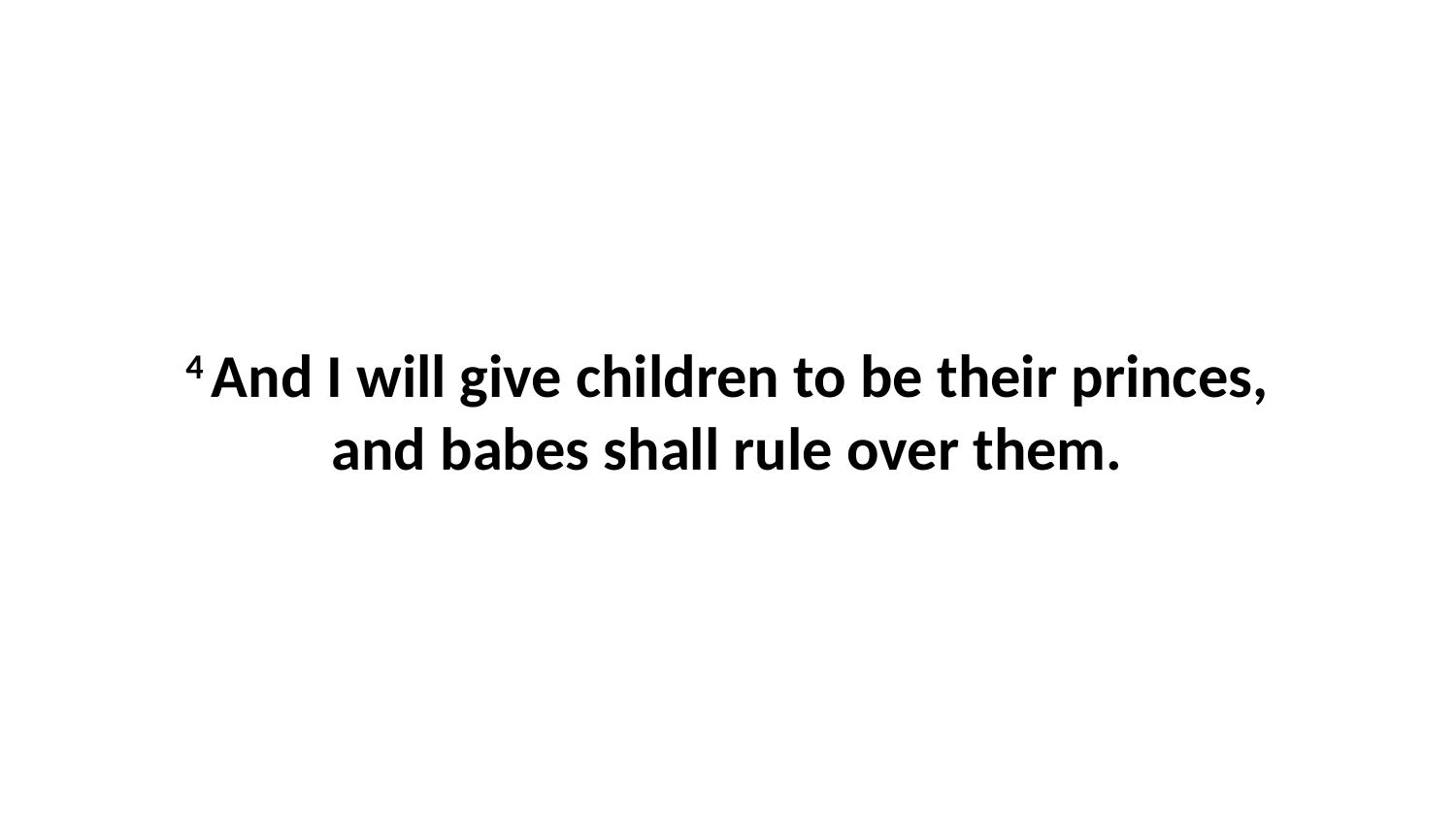

4 And I will give children to be their princes, and babes shall rule over them.